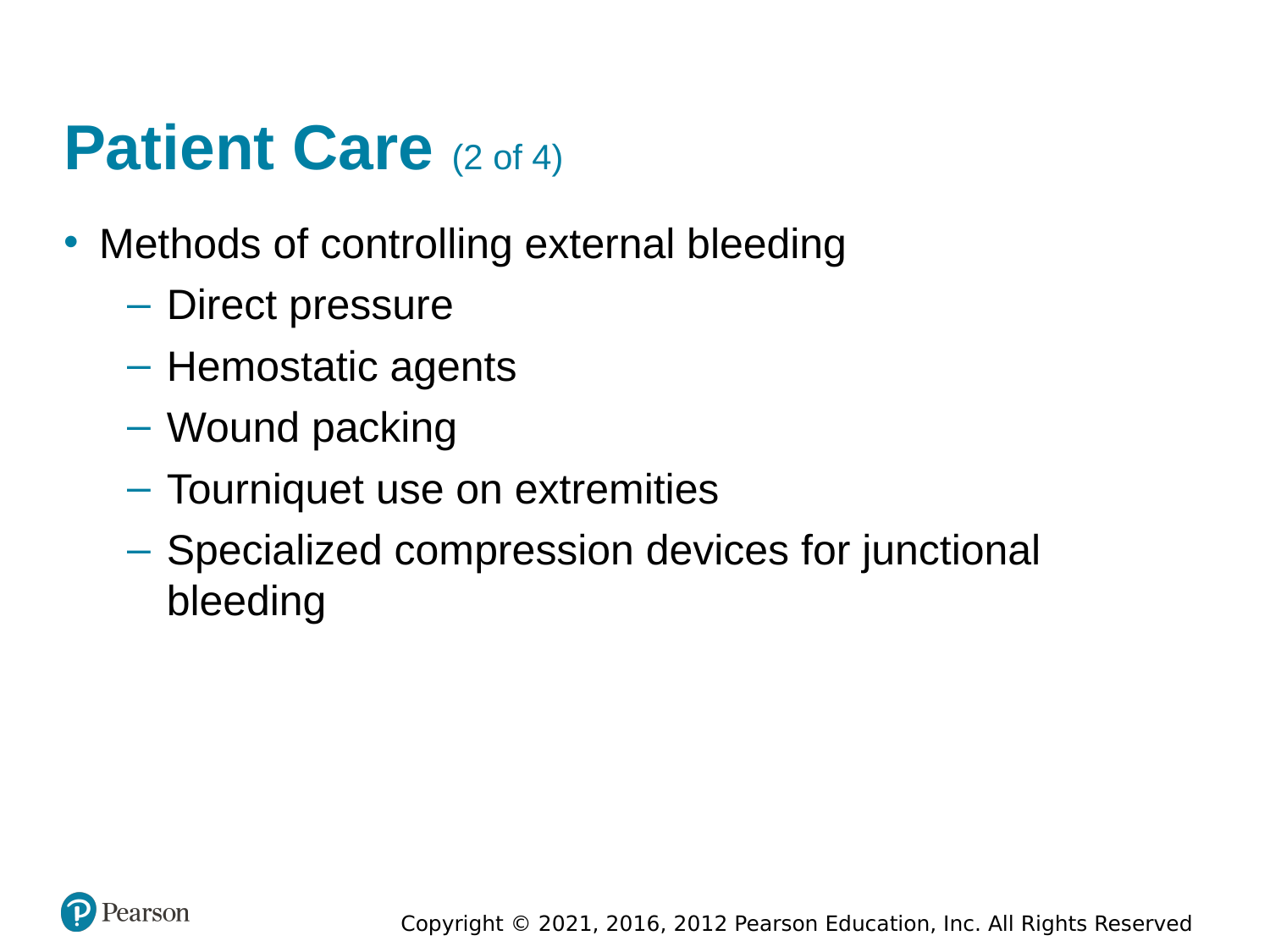

# Patient Care (2 of 4)
Methods of controlling external bleeding
Direct pressure
Hemostatic agents
Wound packing
Tourniquet use on extremities
Specialized compression devices for junctional bleeding